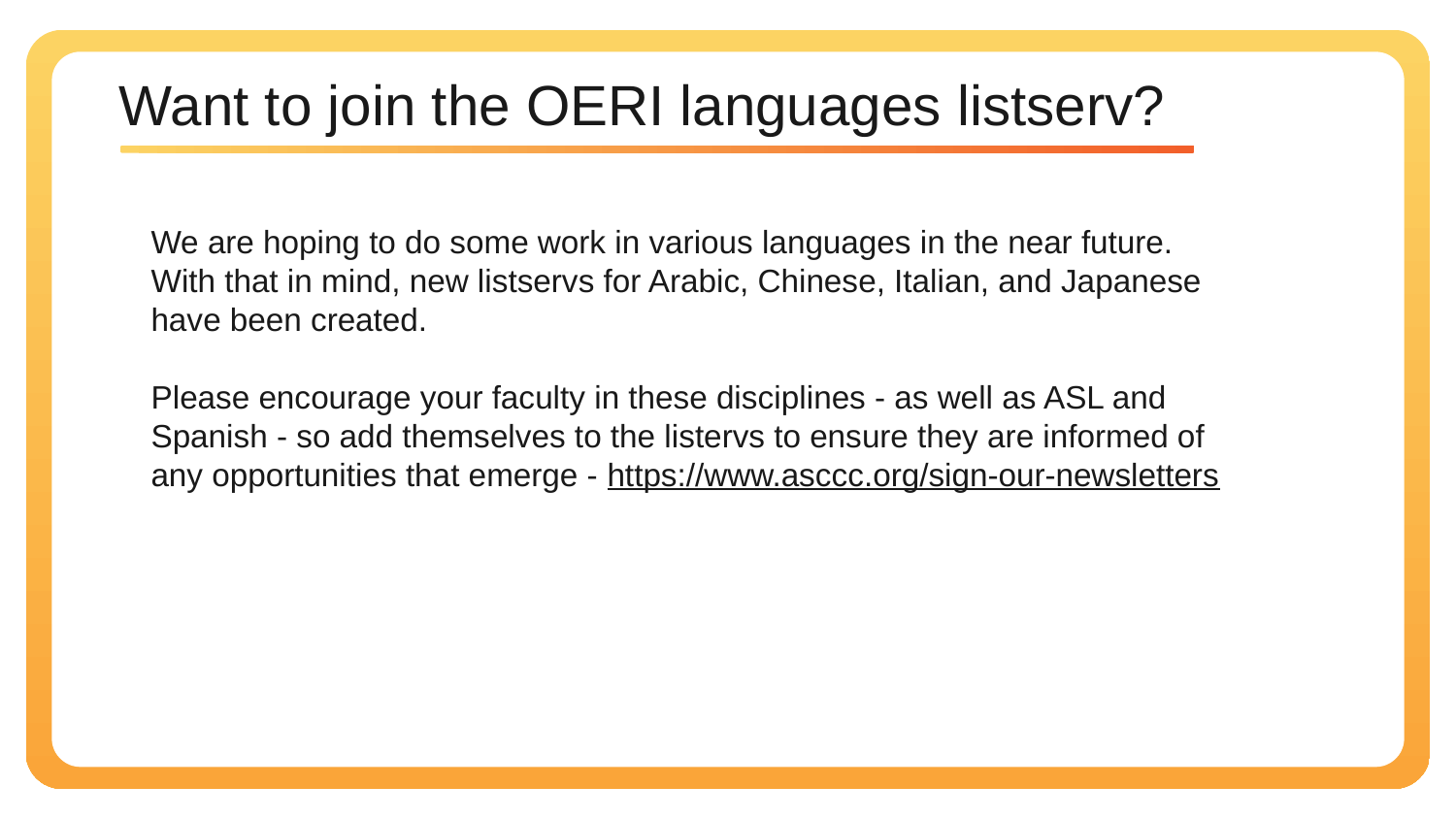

# Want to join the OERI languages listserv?
We are hoping to do some work in various languages in the near future. With that in mind, new listservs for Arabic, Chinese, Italian, and Japanese have been created.

Please encourage your faculty in these disciplines - as well as ASL and Spanish - so add themselves to the listervs to ensure they are informed of any opportunities that emerge - https://www.asccc.org/sign-our-newsletters